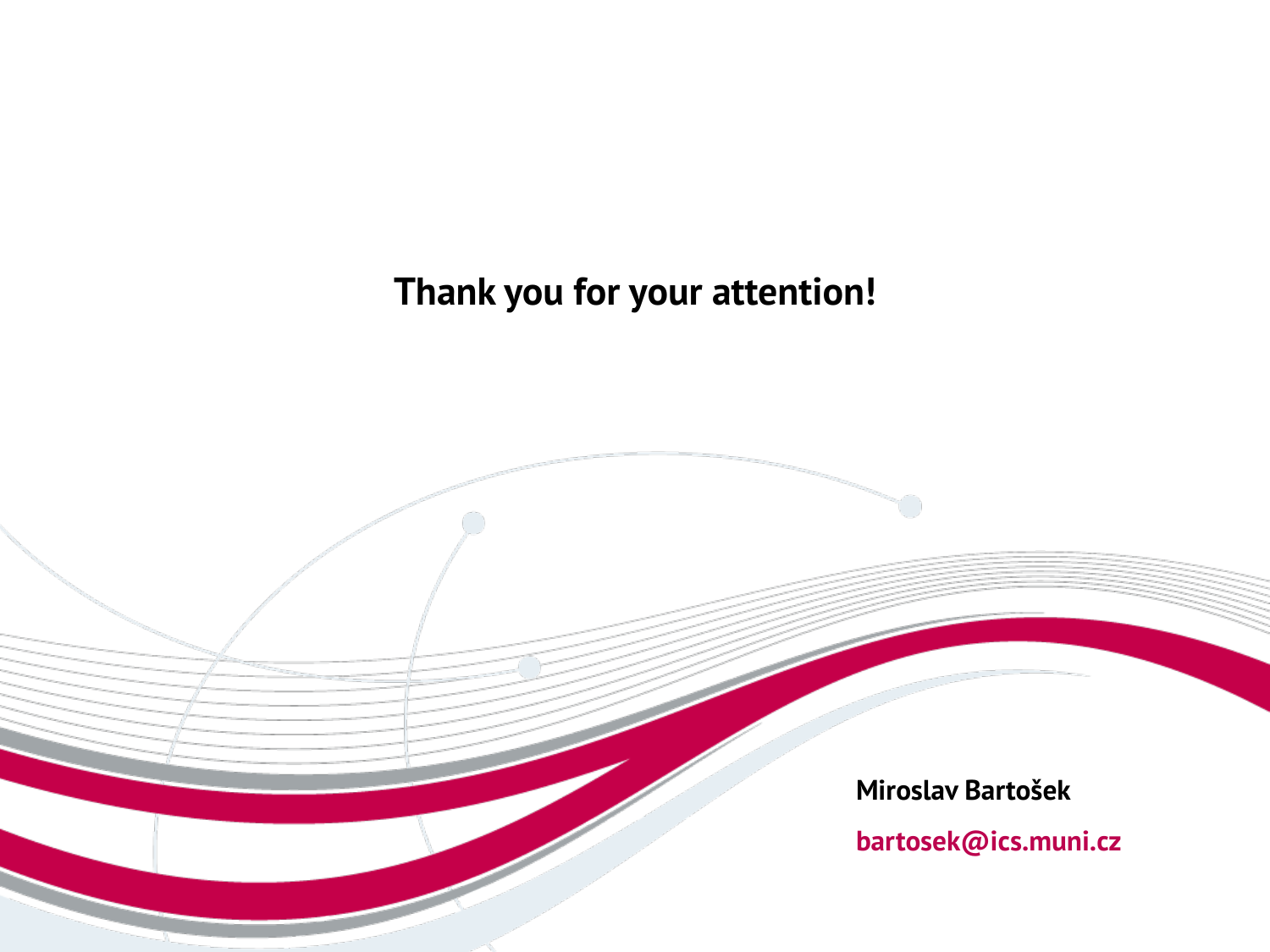

Thank you for your attention!
Miroslav Bartošek
bartosek@ics.muni.cz